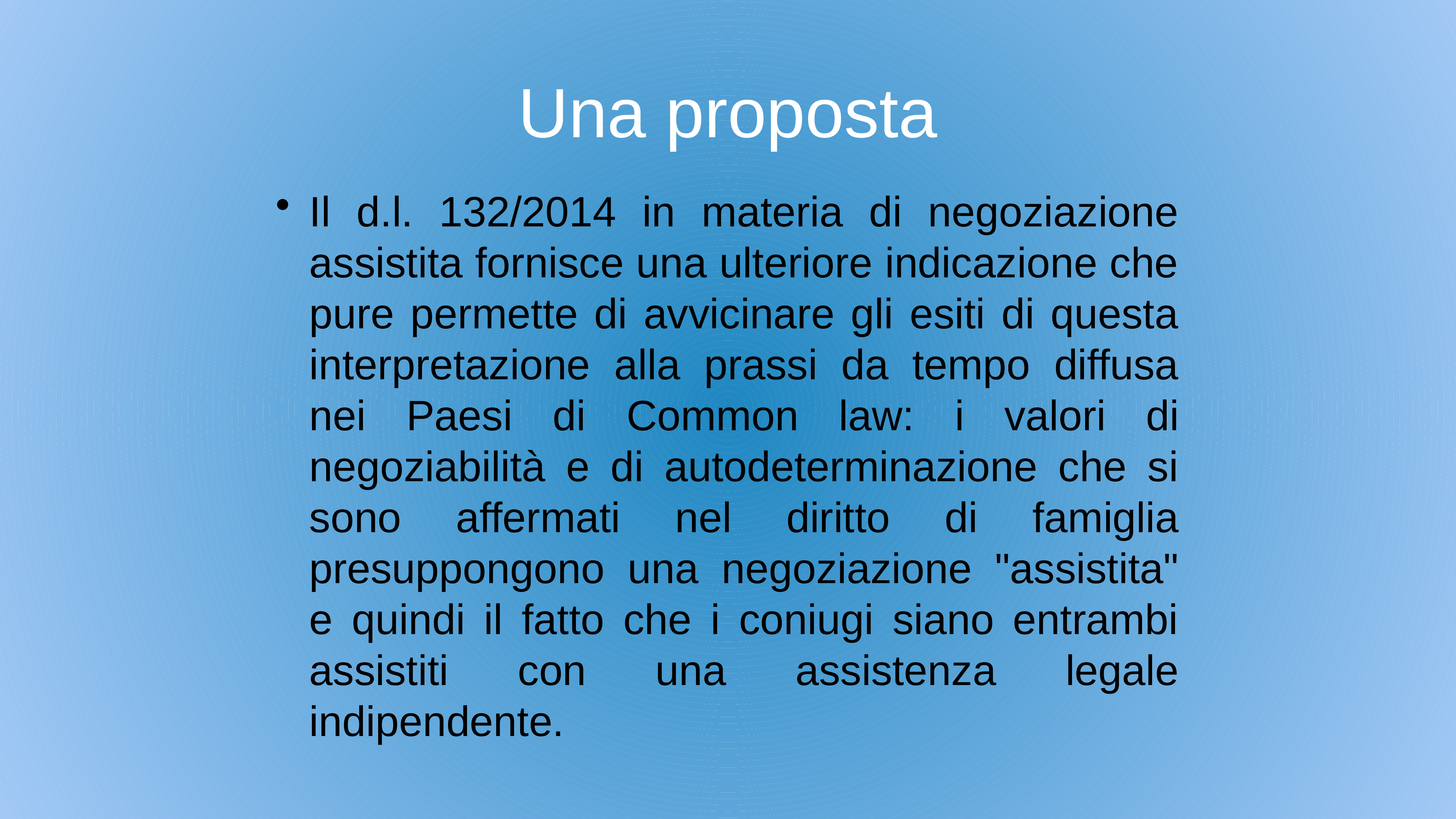

# Una proposta
Il d.l. 132/2014 in materia di negoziazione assistita fornisce una ulteriore indicazione che pure permette di avvicinare gli esiti di questa interpretazione alla prassi da tempo diffusa nei Paesi di Common law: i valori di negoziabilità e di autodeterminazione che si sono affermati nel diritto di famiglia presuppongono una negoziazione "assistita" e quindi il fatto che i coniugi siano entrambi assistiti con una assistenza legale indipendente.
30